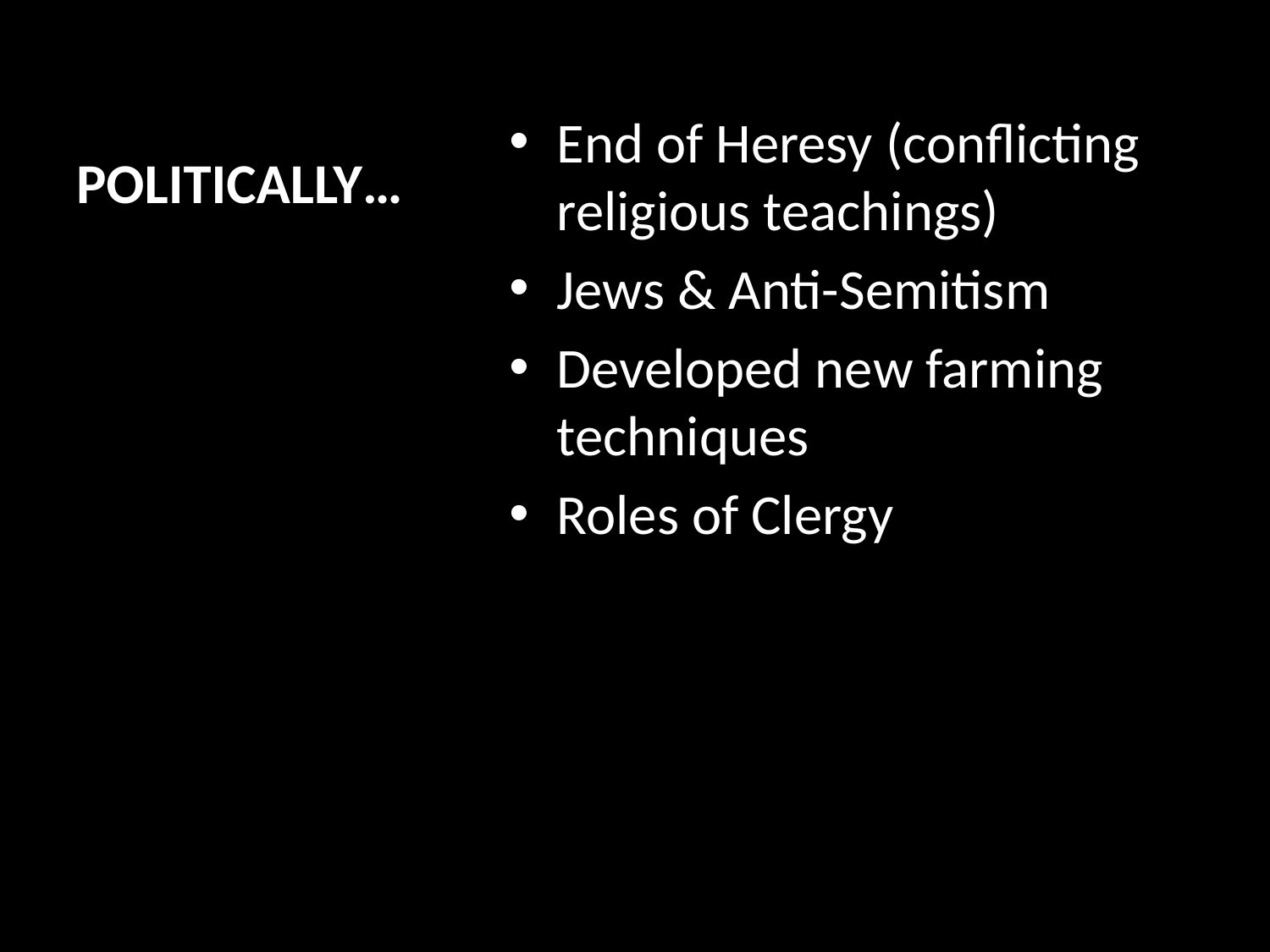

# POLITICALLY…
End of Heresy (conflicting religious teachings)
Jews & Anti-Semitism
Developed new farming techniques
Roles of Clergy